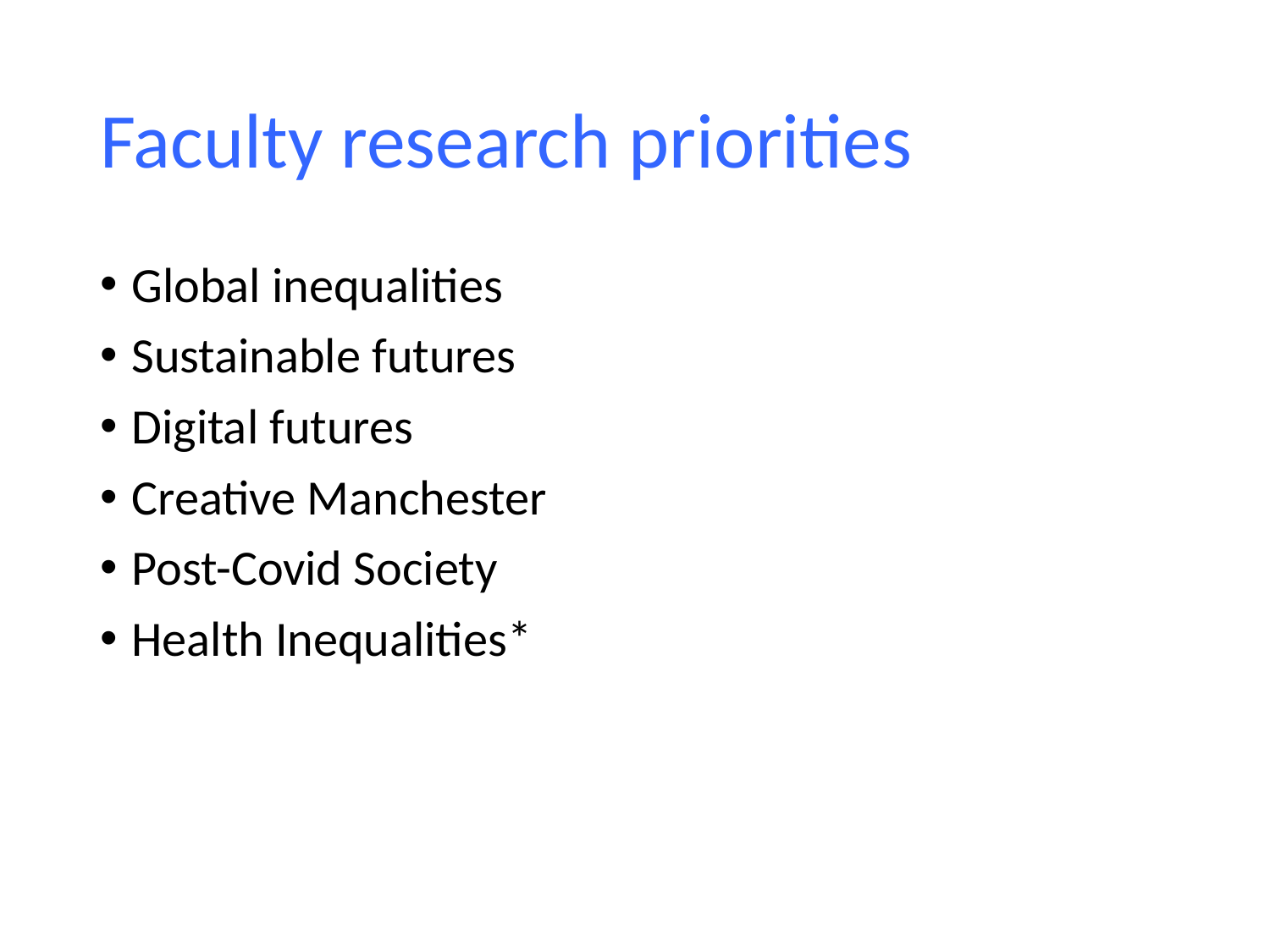

# Faculty research priorities
Global inequalities
Sustainable futures
Digital futures
Creative Manchester
Post-Covid Society
Health Inequalities*